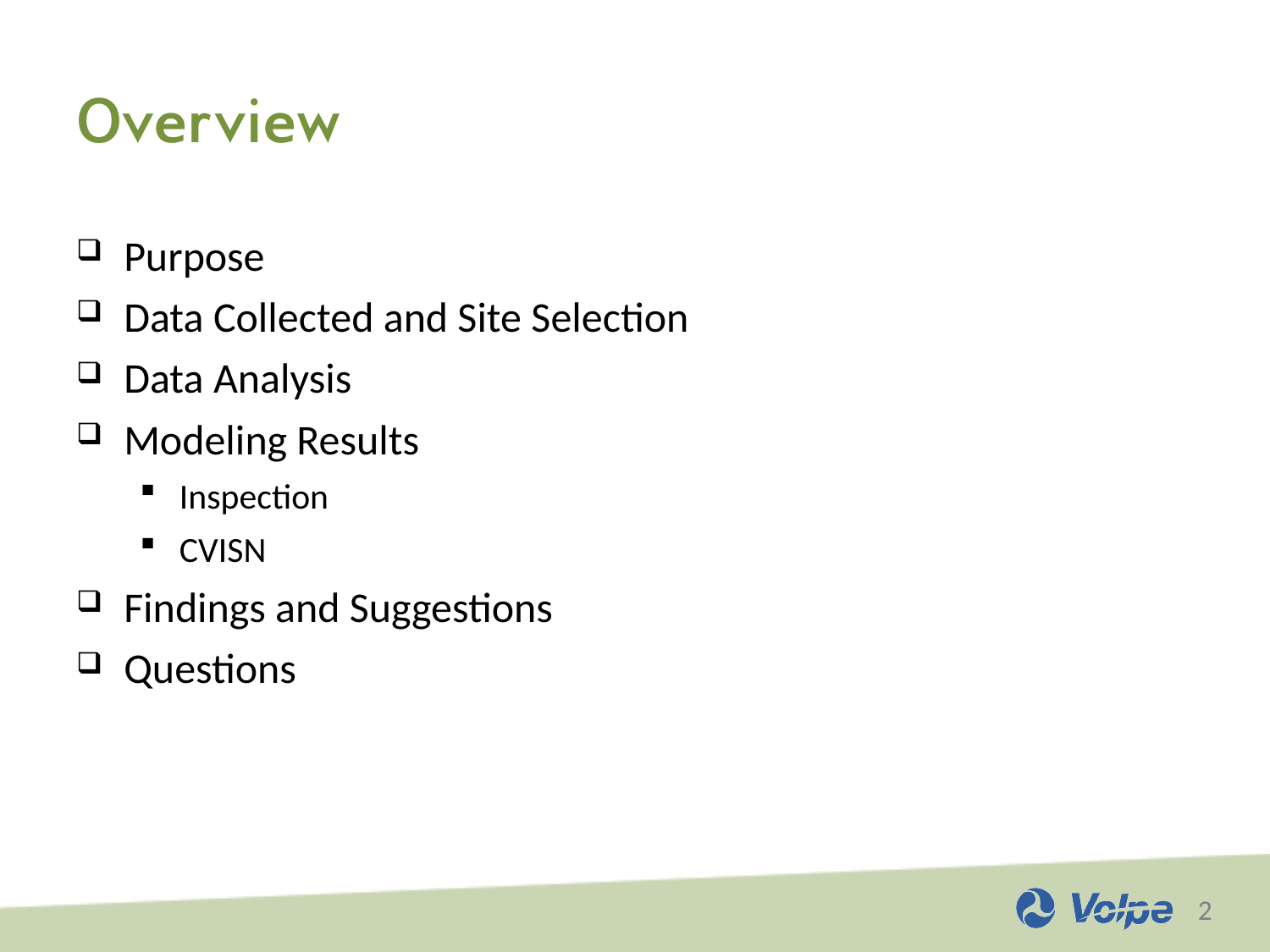

# Overview
Purpose
Data Collected and Site Selection
Data Analysis
Modeling Results
Inspection
CVISN
Findings and Suggestions
Questions